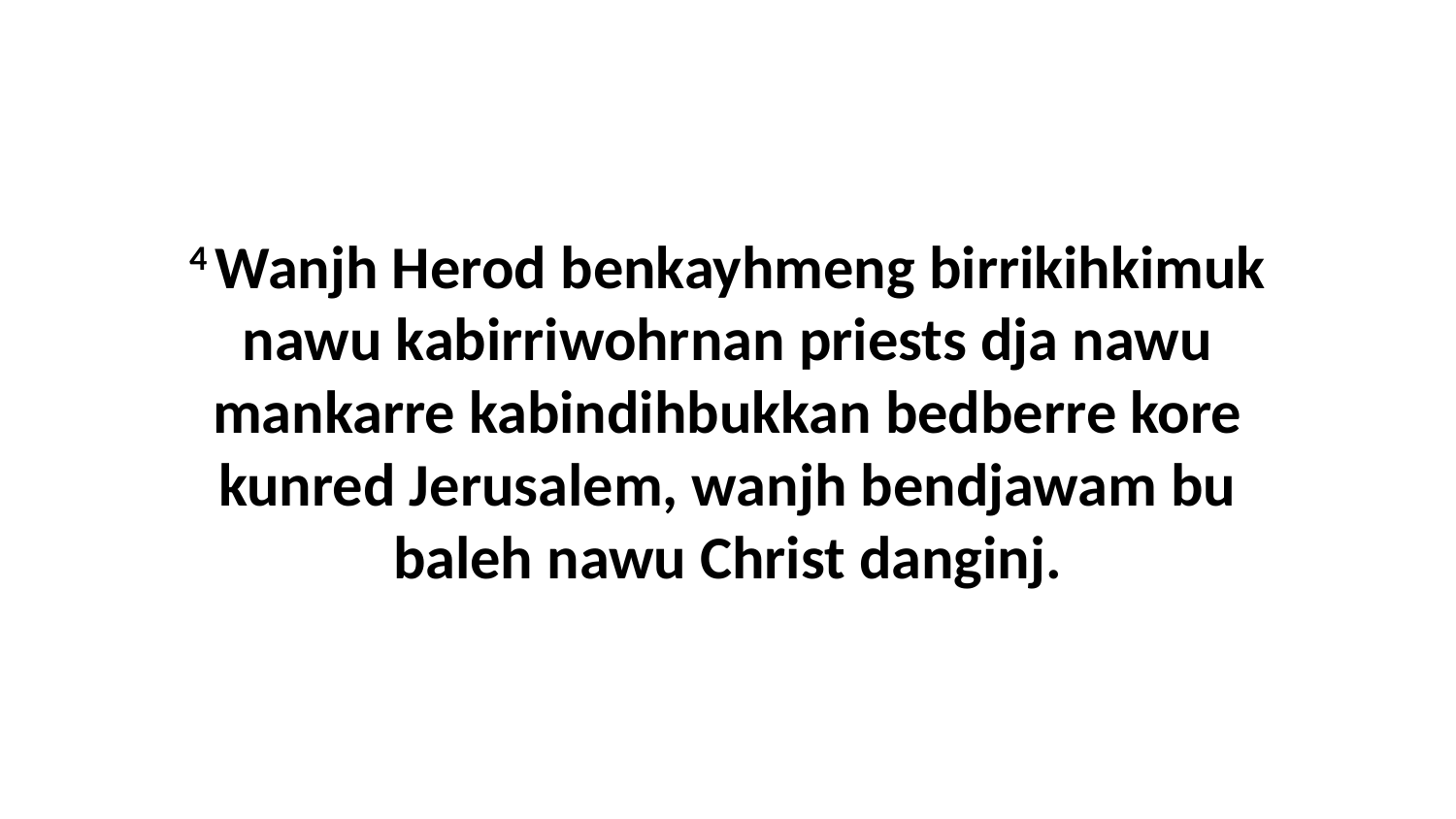

4 Wanjh Herod benkayhmeng birrikihkimuk nawu kabirriwohrnan priests dja nawu mankarre kabindihbukkan bedberre kore kunred Jerusalem, wanjh bendjawam bu baleh nawu Christ danginj.